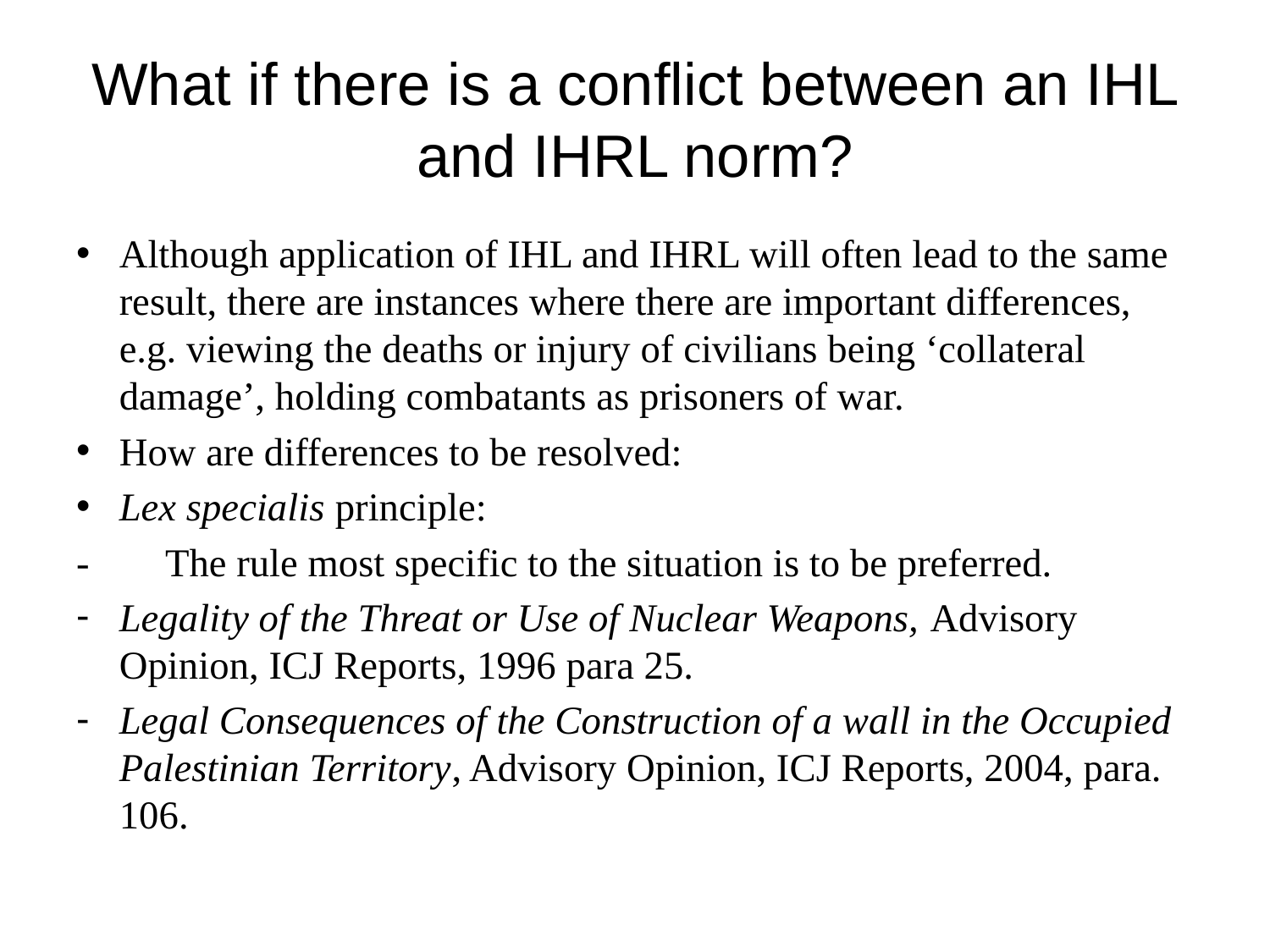

# What if there is a conflict between an IHL and IHRL norm?
Although application of IHL and IHRL will often lead to the same result, there are instances where there are important differences, e.g. viewing the deaths or injury of civilians being ‘collateral damage’, holding combatants as prisoners of war.
How are differences to be resolved:
Lex specialis principle:
- 	The rule most specific to the situation is to be preferred.
Legality of the Threat or Use of Nuclear Weapons, Advisory Opinion, ICJ Reports, 1996 para 25.
Legal Consequences of the Construction of a wall in the Occupied Palestinian Territory, Advisory Opinion, ICJ Reports, 2004, para. 106.